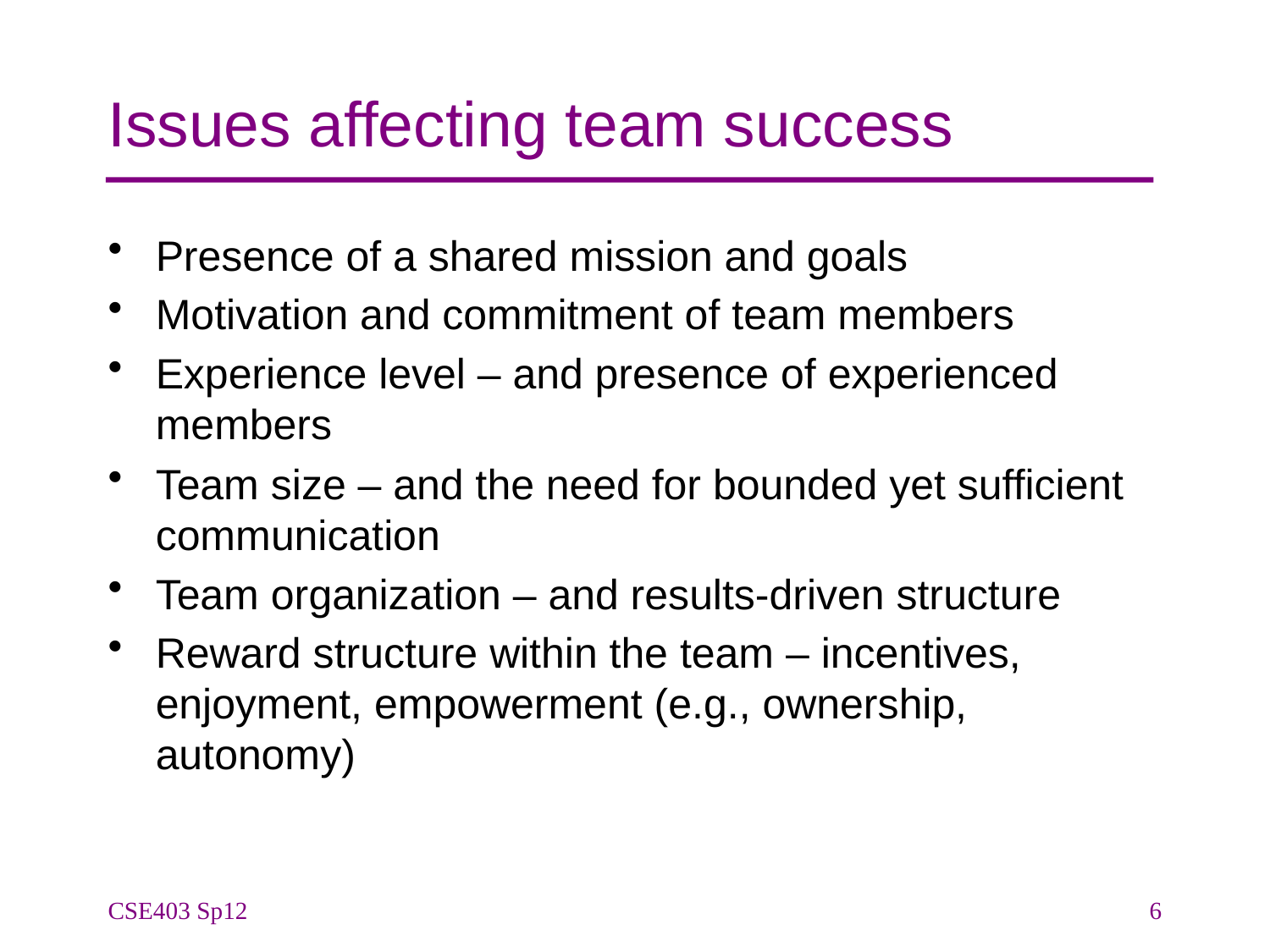

# Issues affecting team success
Presence of a shared mission and goals
Motivation and commitment of team members
Experience level – and presence of experienced members
Team size – and the need for bounded yet sufficient communication
Team organization – and results-driven structure
Reward structure within the team – incentives, enjoyment, empowerment (e.g., ownership, autonomy)
CSE403 Sp12
6